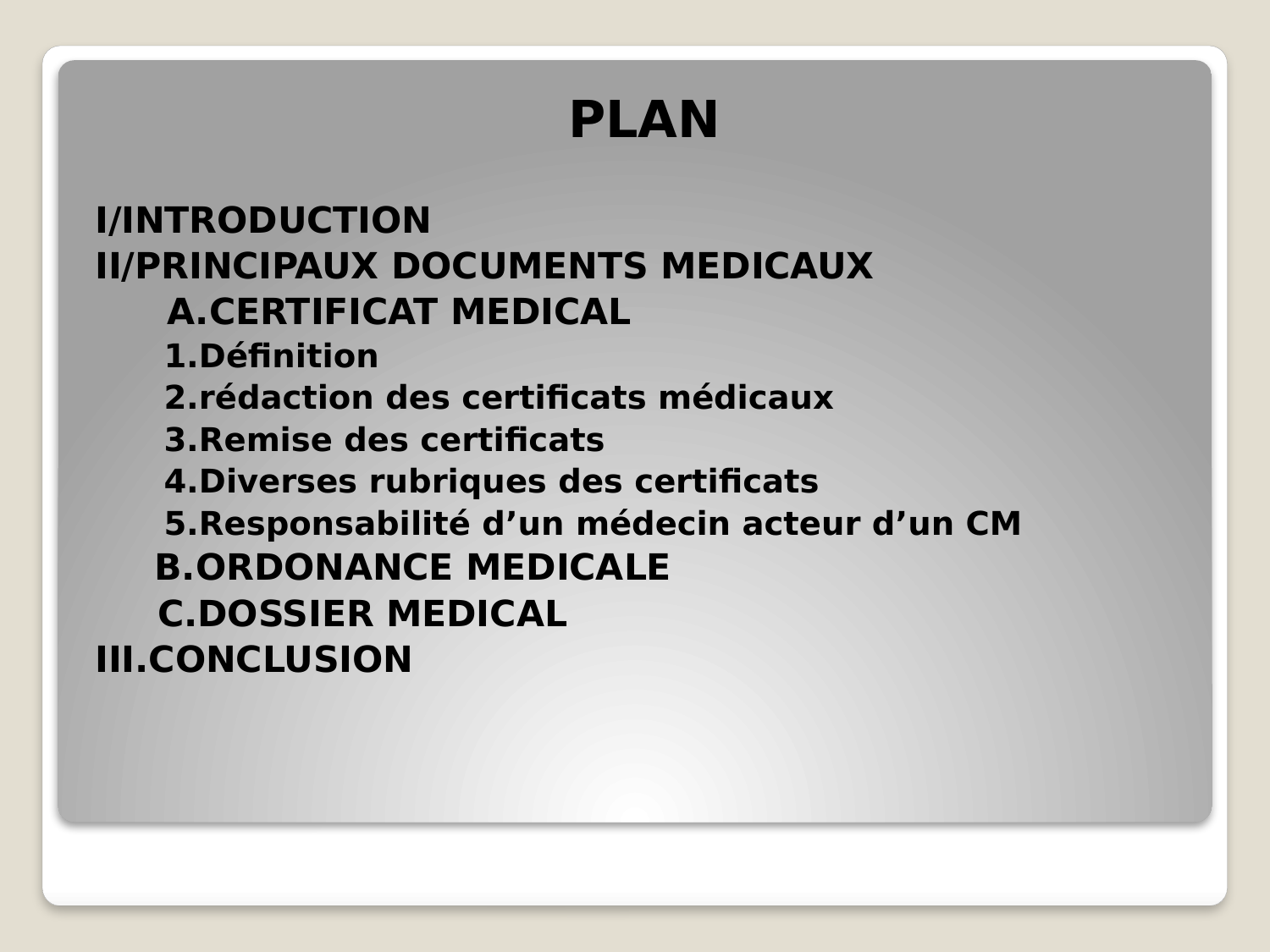

PLAN

I/INTRODUCTION
II/PRINCIPAUX DOCUMENTS MEDICAUX
      A.CERTIFICAT MEDICAL
      1.Définition
      2.rédaction des certificats médicaux
      3.Remise des certificats
      4.Diverses rubriques des certificats
      5.Responsabilité d’un médecin acteur d’un CM
     B.ORDONANCE MEDICALE
     C.DOSSIER MEDICAL
III.CONCLUSION